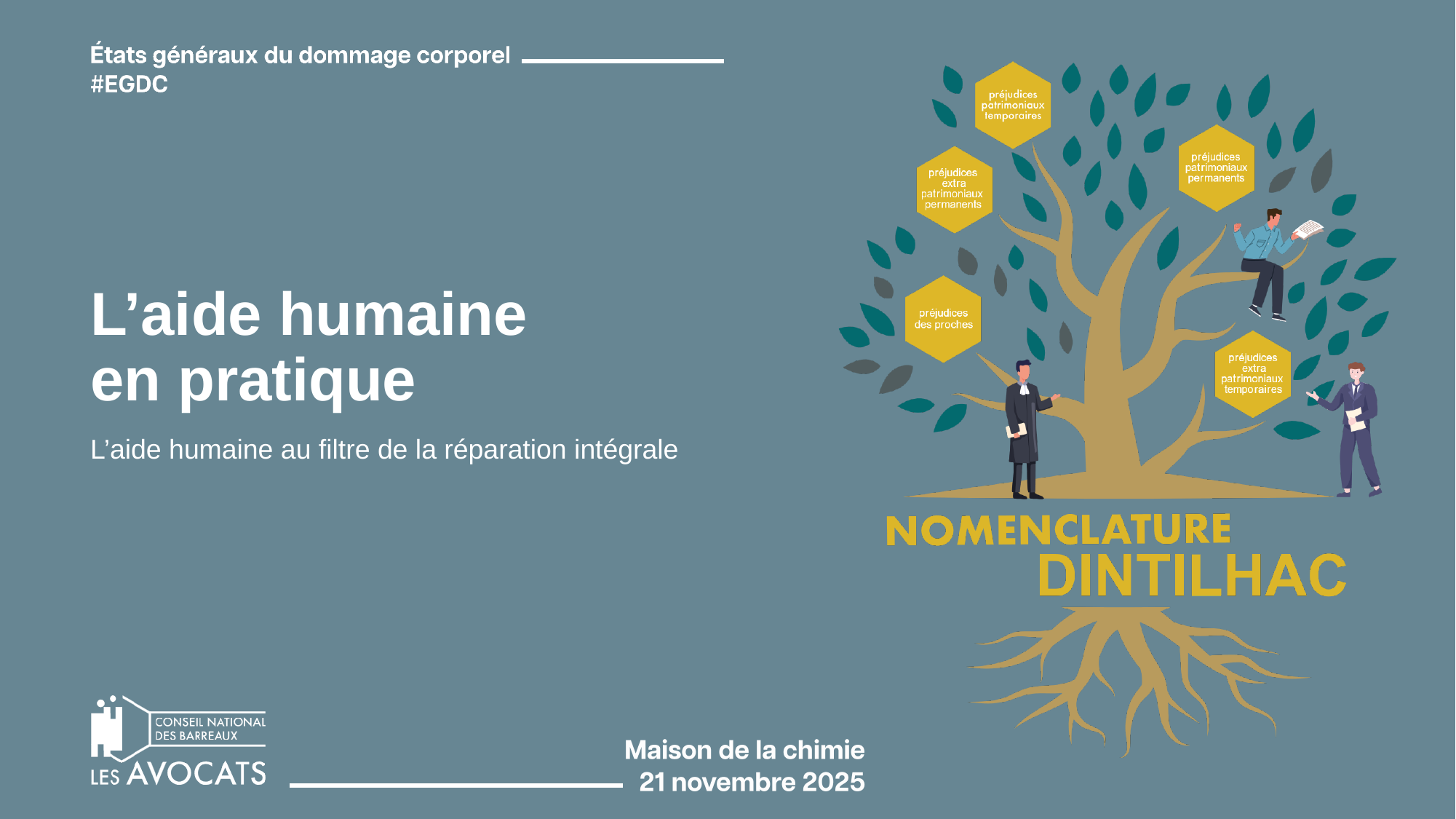

# L’aide humaine en pratique
L’aide humaine au filtre de la réparation intégrale